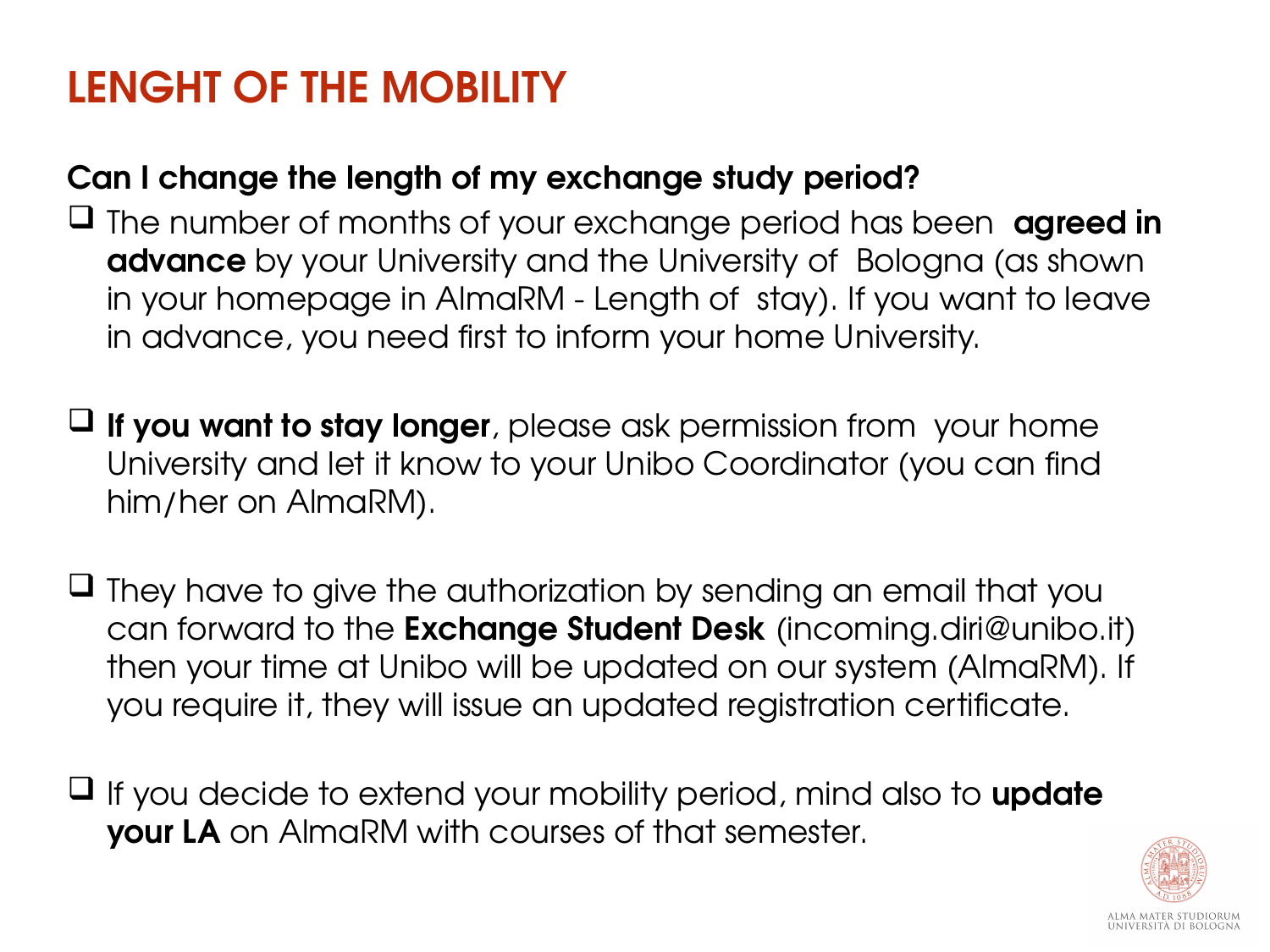

LENGHT OF THE MOBILITY
Can I change the length of my exchange study period?
The number of months of your exchange period has been  agreed in advance by your University and the University of  Bologna (as shown in your homepage in AlmaRM - Length of  stay). If you want to leave in advance, you need first to inform your home University.

If you want to stay longer, please ask permission from  your home University and let it know to your Unibo Coordinator (you can find him/her on AlmaRM).

They have to give the authorization by sending an email that you can forward to the Exchange Student Desk (incoming.diri@unibo.it) then your time at Unibo will be updated on our system (AlmaRM). If you require it, they will issue an updated registration certificate.

If you decide to extend your mobility period, mind also to update your LA on AlmaRM with courses of that semester.